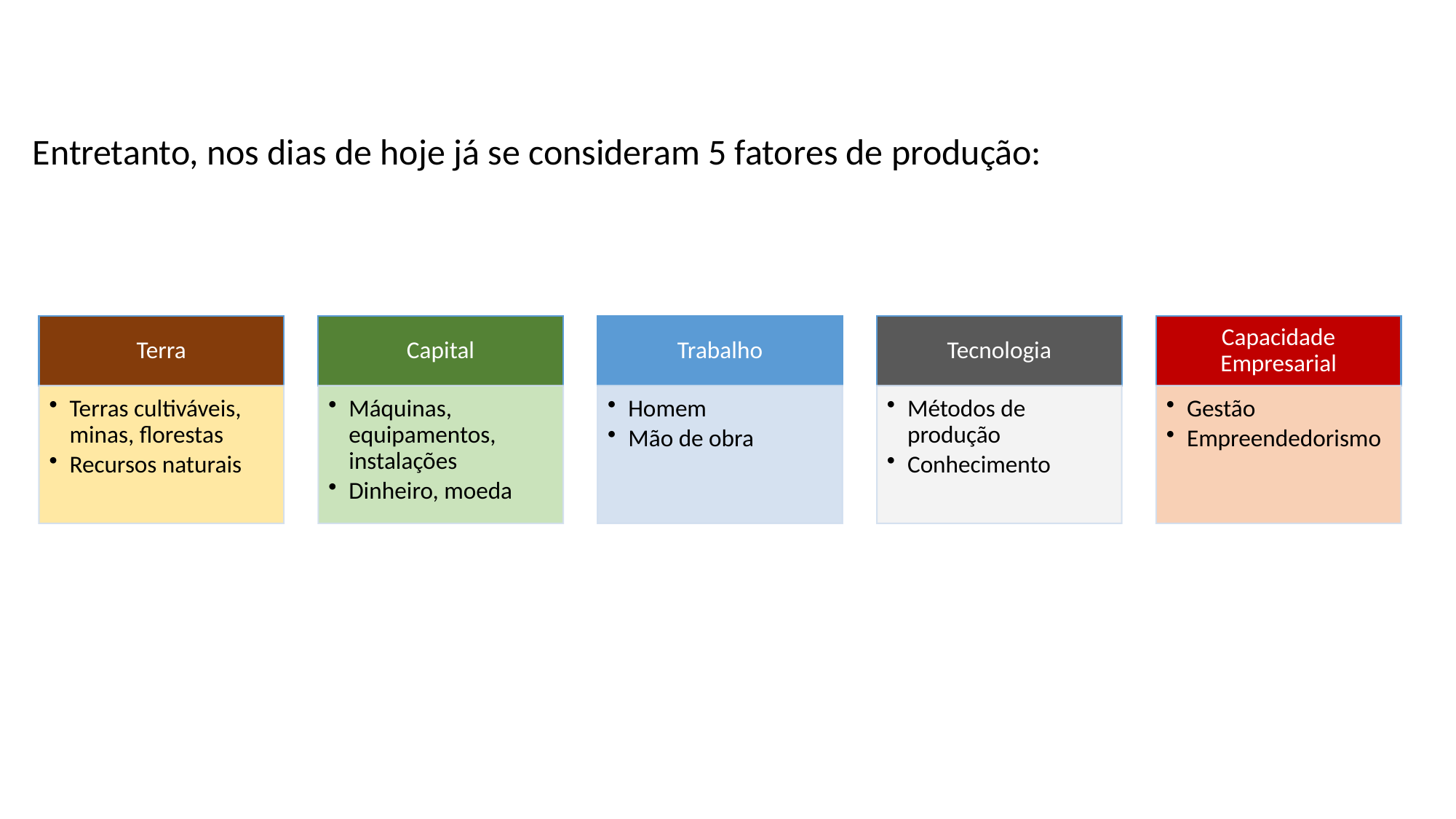

Entretanto, nos dias de hoje já se consideram 5 fatores de produção:
Terra
Terras cultiváveis, minas, florestas
Recursos naturais
Capital
Máquinas, equipamentos, instalações
Dinheiro, moeda
Trabalho
Homem
Mão de obra
Tecnologia
Métodos de produção
Conhecimento
Capacidade Empresarial
Gestão
Empreendedorismo